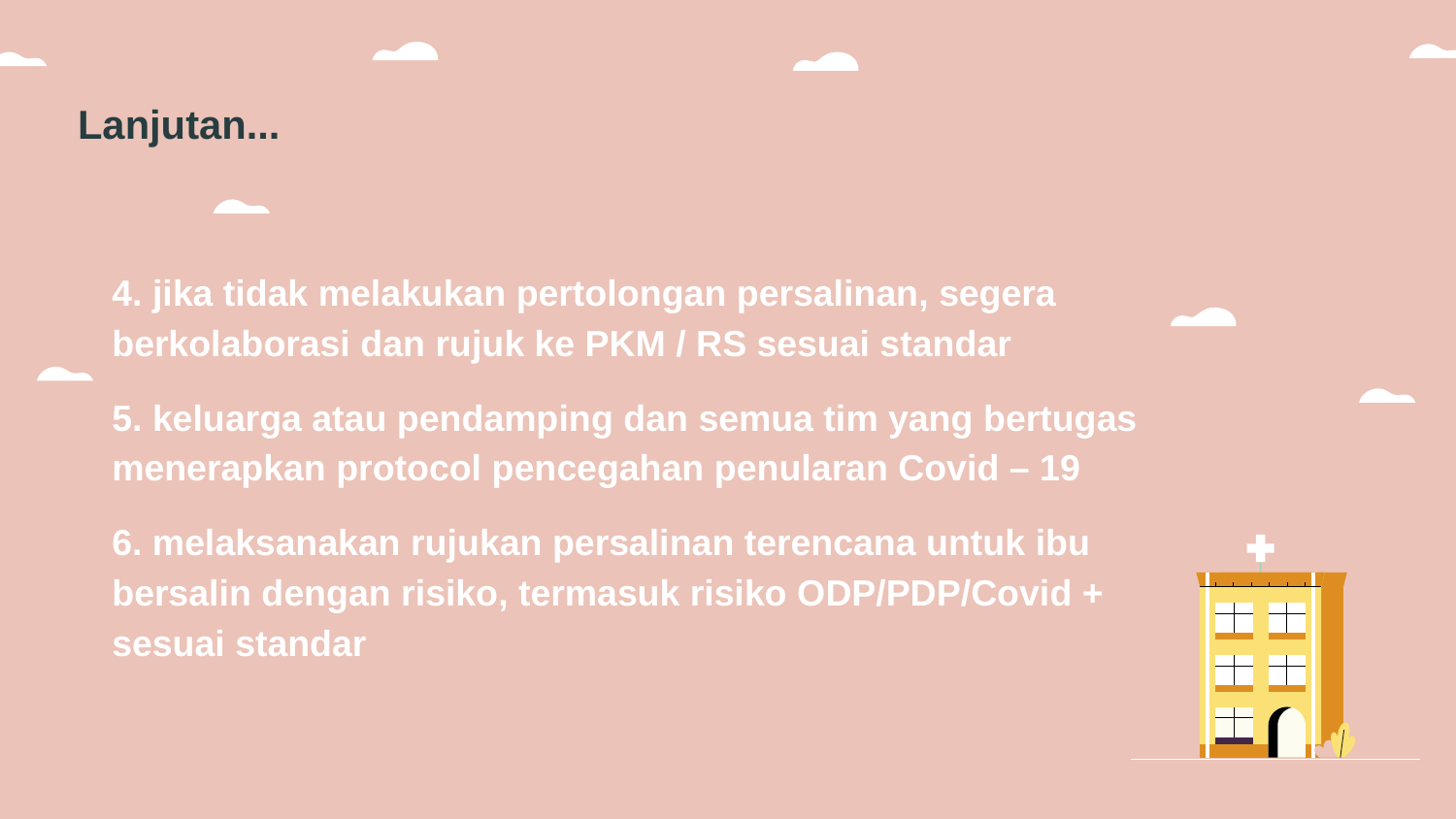

# Lanjutan...
4. jika tidak melakukan pertolongan persalinan, segera berkolaborasi dan rujuk ke PKM / RS sesuai standar
5. keluarga atau pendamping dan semua tim yang bertugas menerapkan protocol pencegahan penularan Covid – 19
6. melaksanakan rujukan persalinan terencana untuk ibu bersalin dengan risiko, termasuk risiko ODP/PDP/Covid + sesuai standar